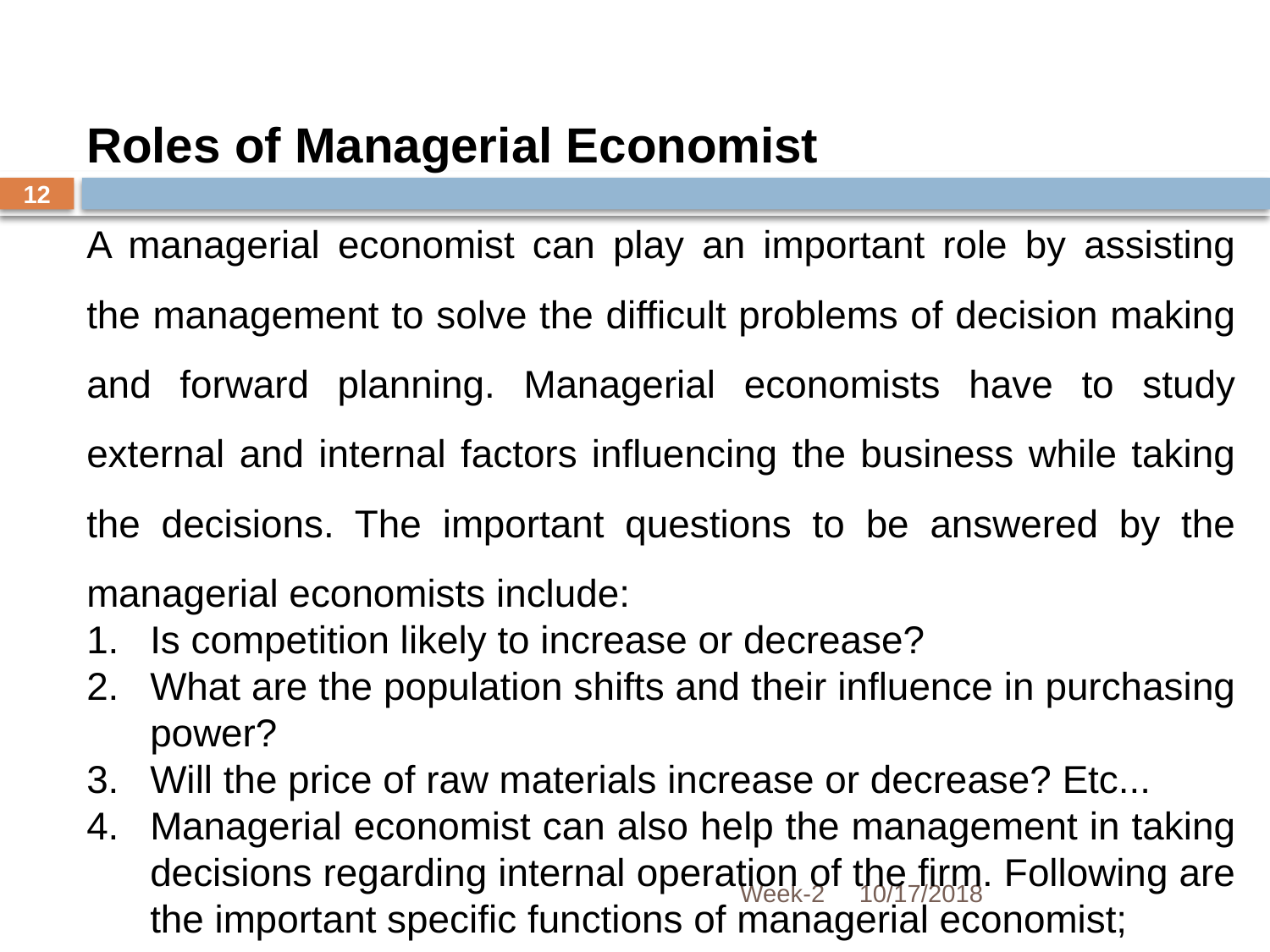

Roles of Managerial Economist
12
A managerial economist can play an important role by assisting the management to solve the difficult problems of decision making and forward planning. Managerial economists have to study external and internal factors influencing the business while taking the decisions. The important questions to be answered by the managerial economists include:
Is competition likely to increase or decrease?
What are the population shifts and their influence in purchasing power?
Will the price of raw materials increase or decrease? Etc...
Managerial economist can also help the management in taking decisions regarding internal operation of the firm. Following are the important specific functions of managerial economist;
Week-2
10/17/2018